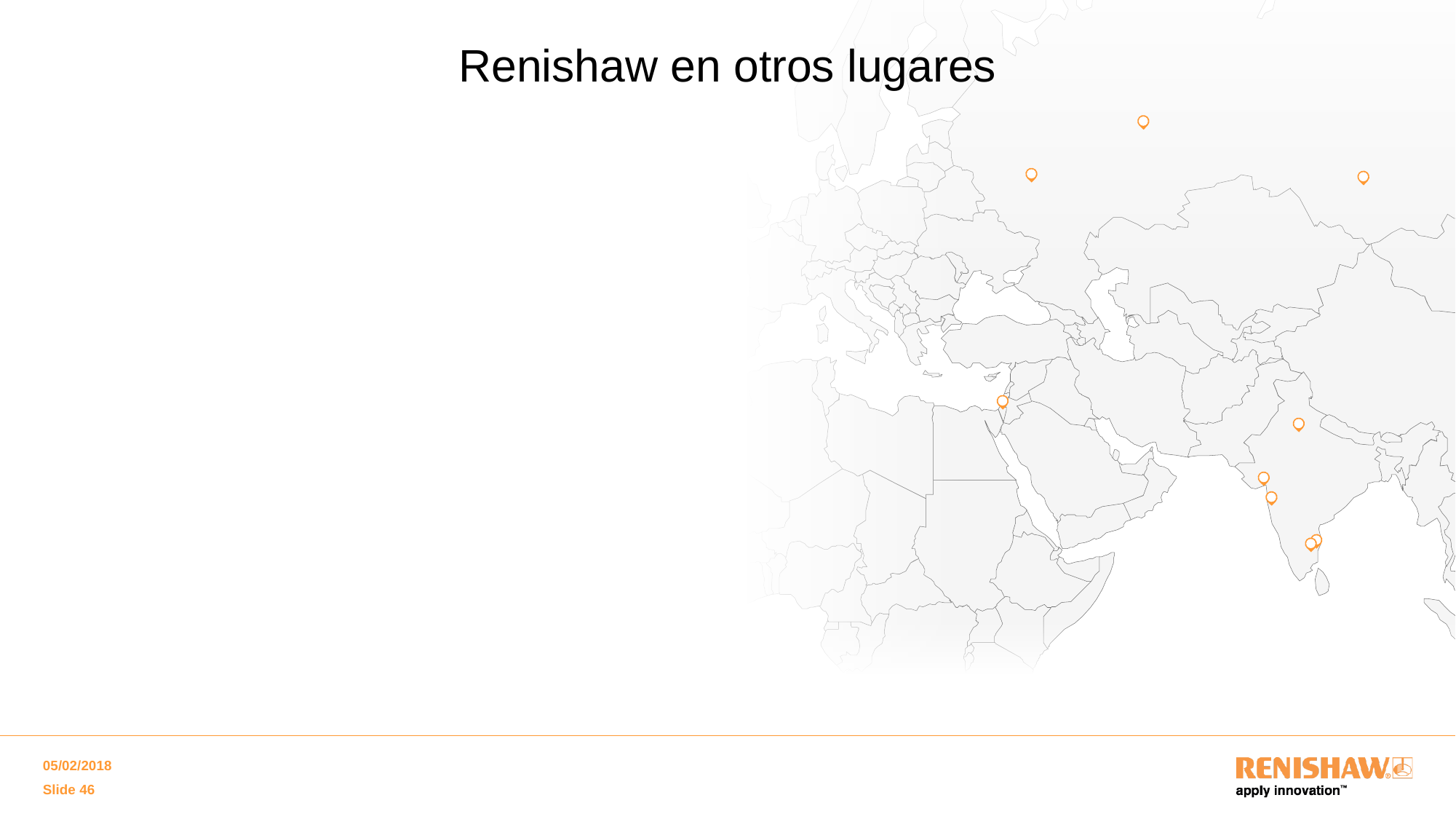

# Renishaw en otros lugares
05/02/2018
Slide 46